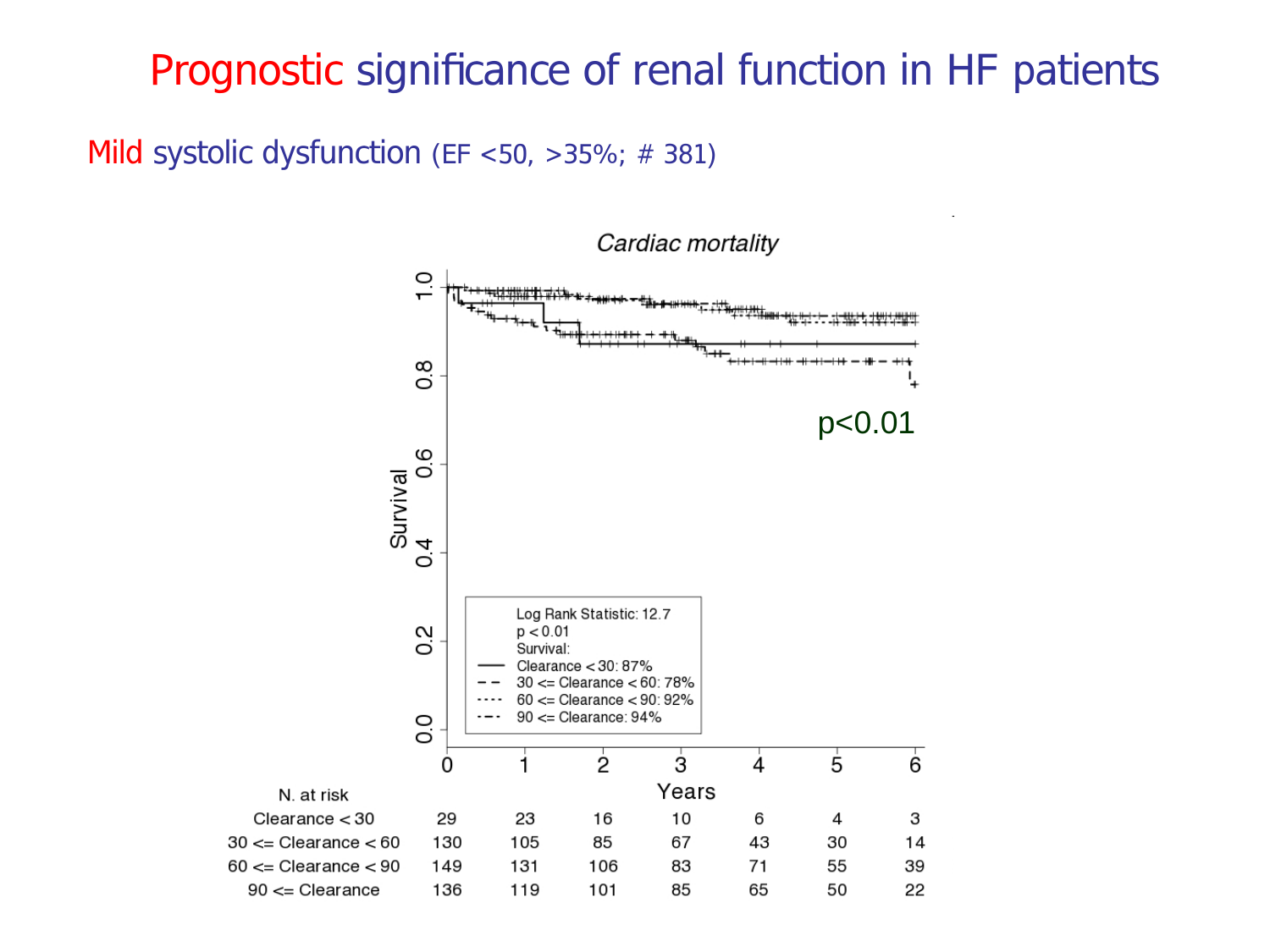

# Prognostic significance of renal function in HF patients
Mild systolic dysfunction (EF <50, >35%; # 381)

p<0.01